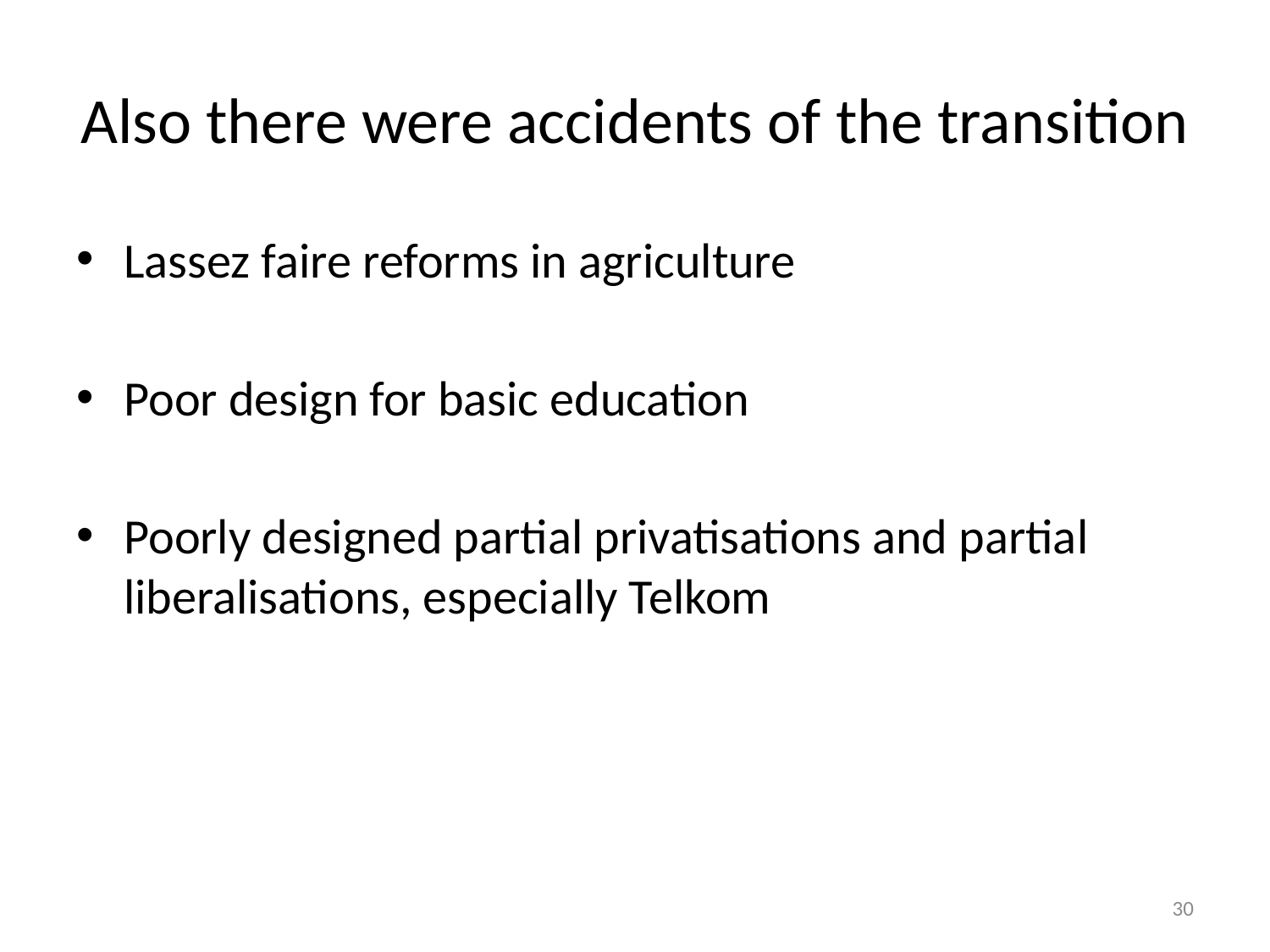

# Also there were accidents of the transition
Lassez faire reforms in agriculture

Poor design for basic education

Poorly designed partial privatisations and partial liberalisations, especially Telkom

30